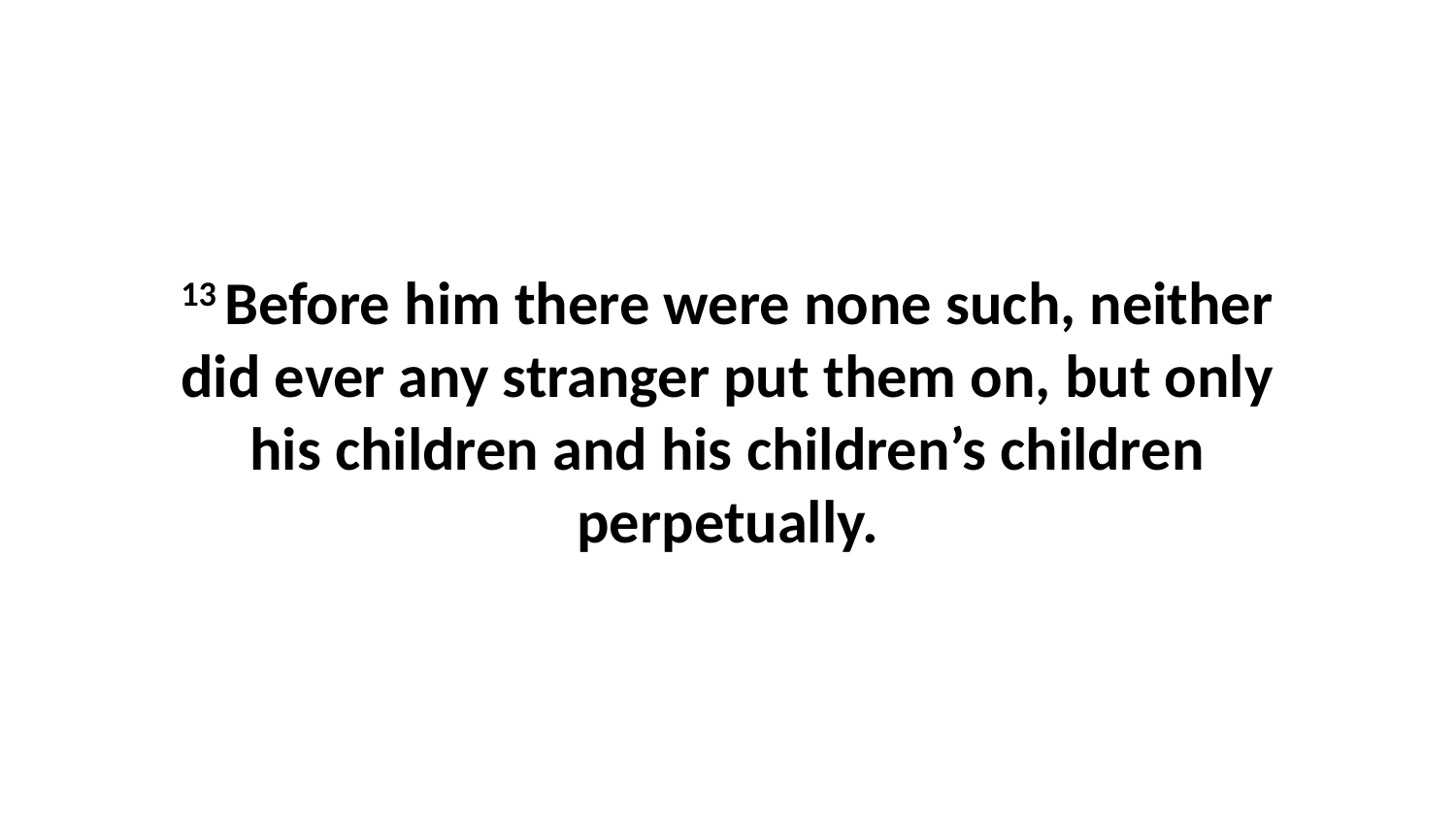

13 Before him there were none such, neither did ever any stranger put them on, but only his children and his children’s children perpetually.